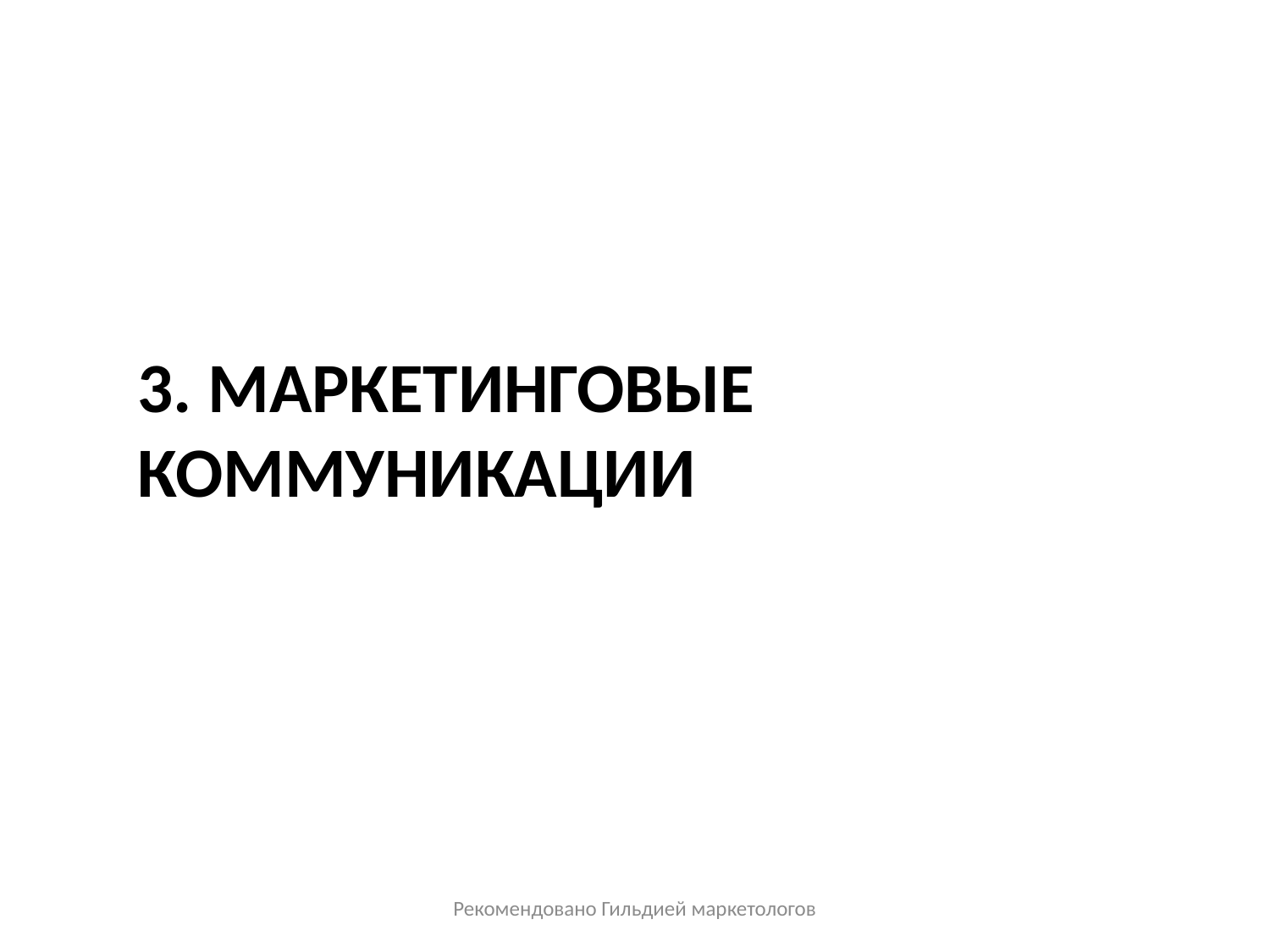

# 3. Маркетинговые коммуникации
Рекомендовано Гильдией маркетологов